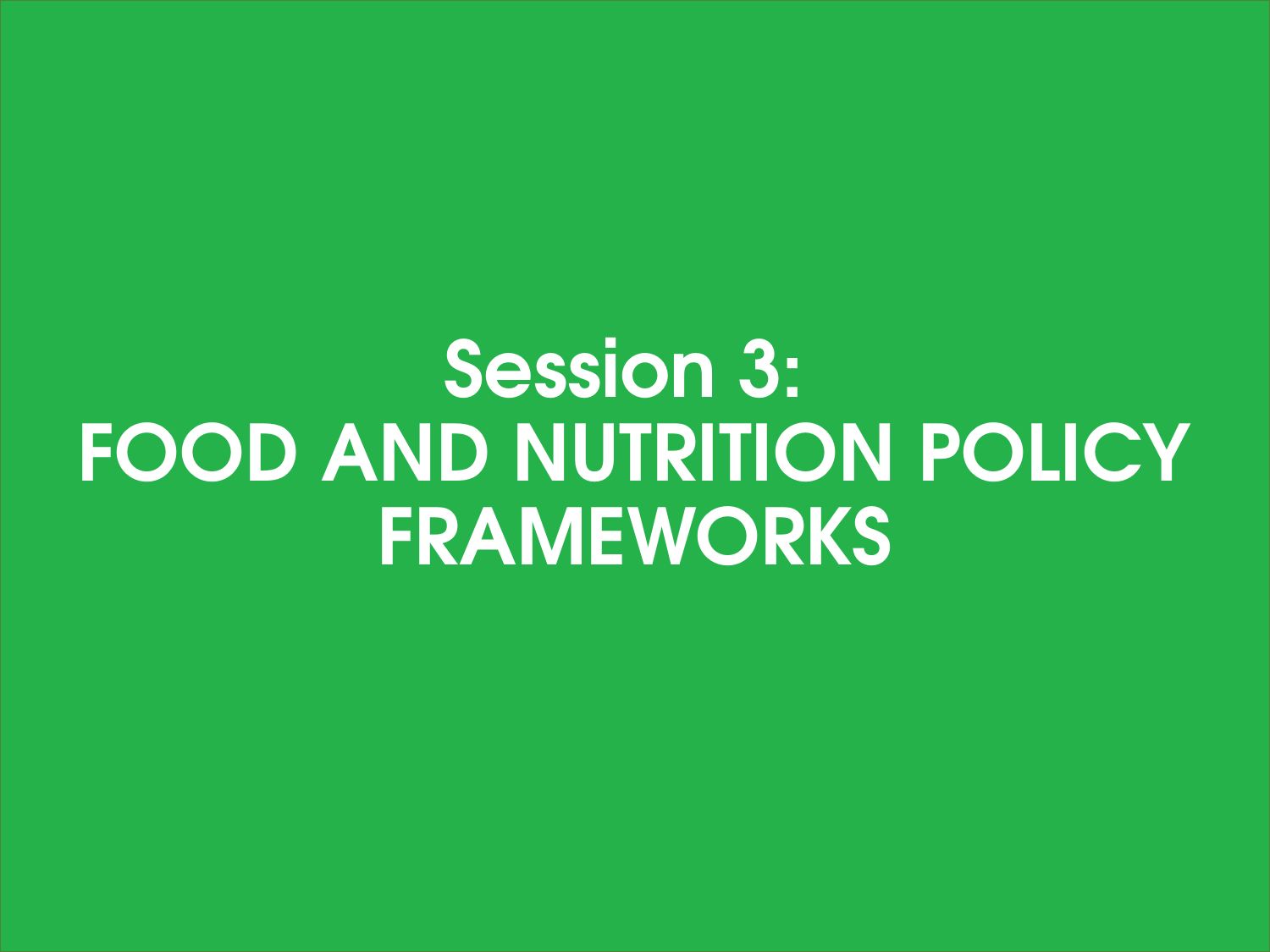

Session 3:
FOOD AND NUTRITION POLICY FRAMEWORKS
16